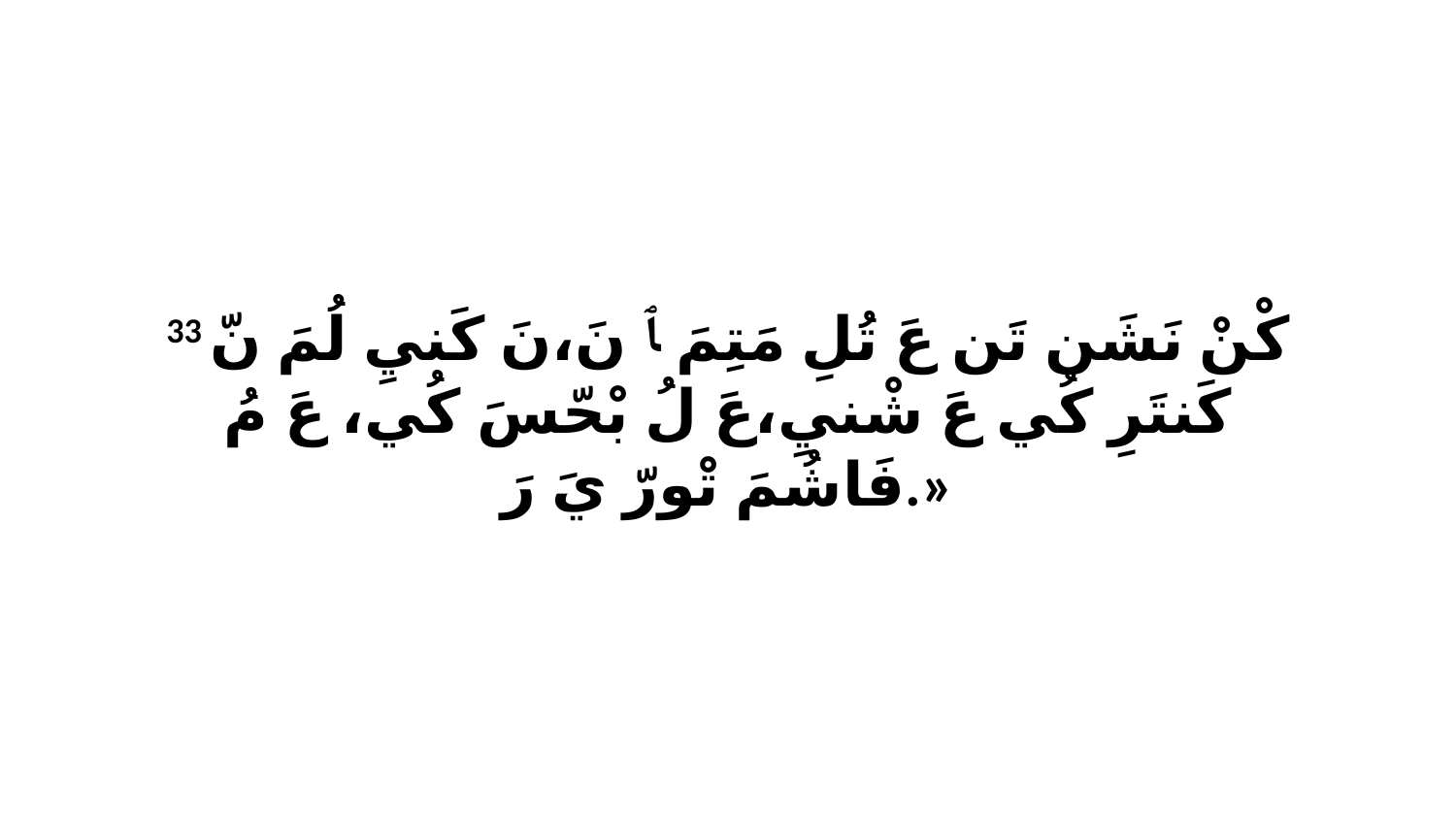

33 كْنْ نَشَن تَن عَ تُلِ مَتِمَ ﭑ نَ،نَ كَنيِ لُمَ نّ كَنتَرِ كُي عَ شْنيِ،عَ لُ بْحّسَ كُي، عَ مُ فَاشُمَ تْورّ يَ رَ.»